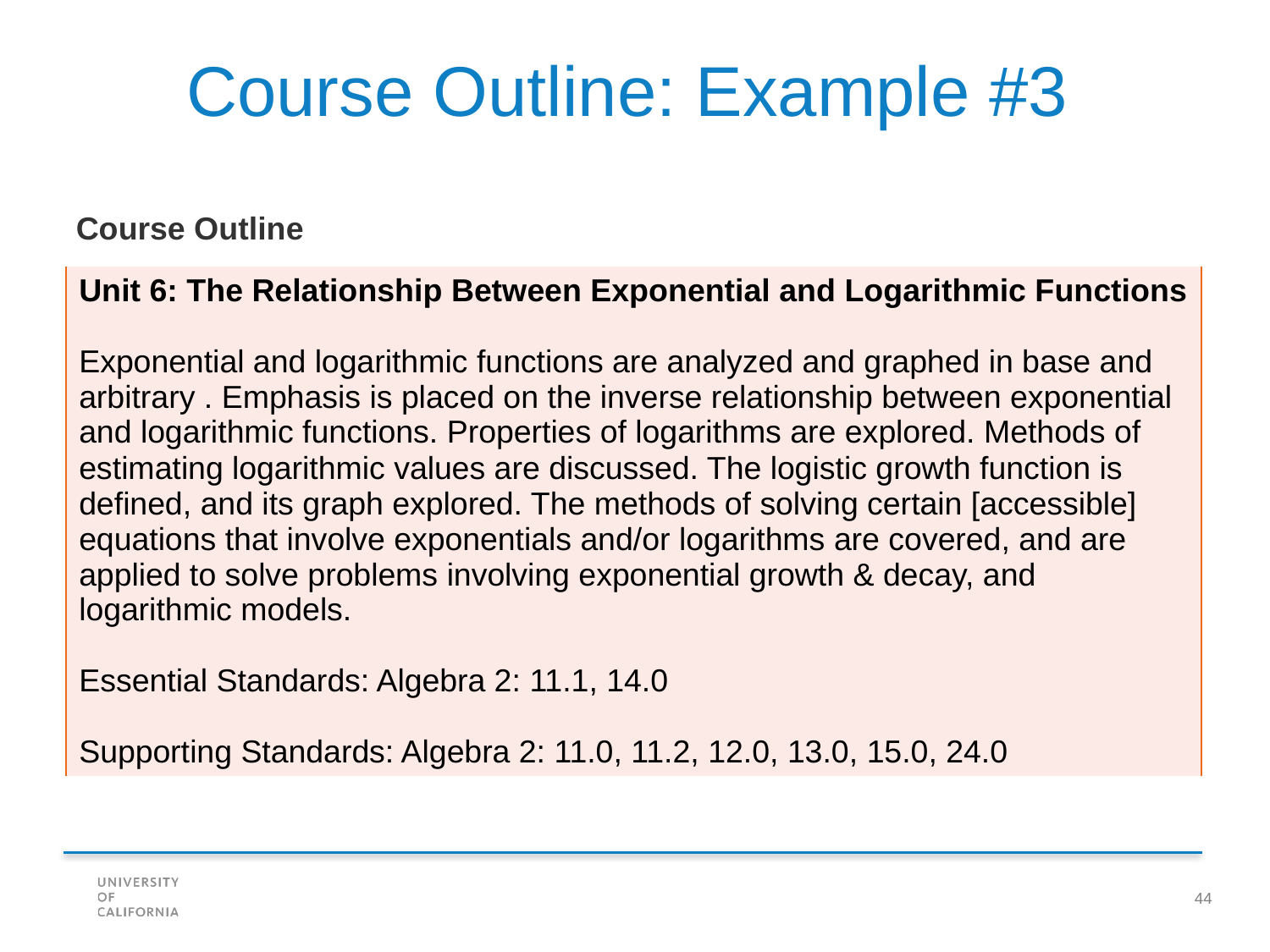

Course Outline: Example #3
Course Outline
| Unit 6: The Relationship Between Exponential and Logarithmic Functions   Exponential and logarithmic functions are analyzed and graphed in base and arbitrary . Emphasis is placed on the inverse relationship between exponential and logarithmic functions. Properties of logarithms are explored. Methods of estimating logarithmic values are discussed. The logistic growth function is defined, and its graph explored. The methods of solving certain [accessible] equations that involve exponentials and/or logarithms are covered, and are applied to solve problems involving exponential growth & decay, and logarithmic models.   Essential Standards: Algebra 2: 11.1, 14.0   Supporting Standards: Algebra 2: 11.0, 11.2, 12.0, 13.0, 15.0, 24.0 |
| --- |
44